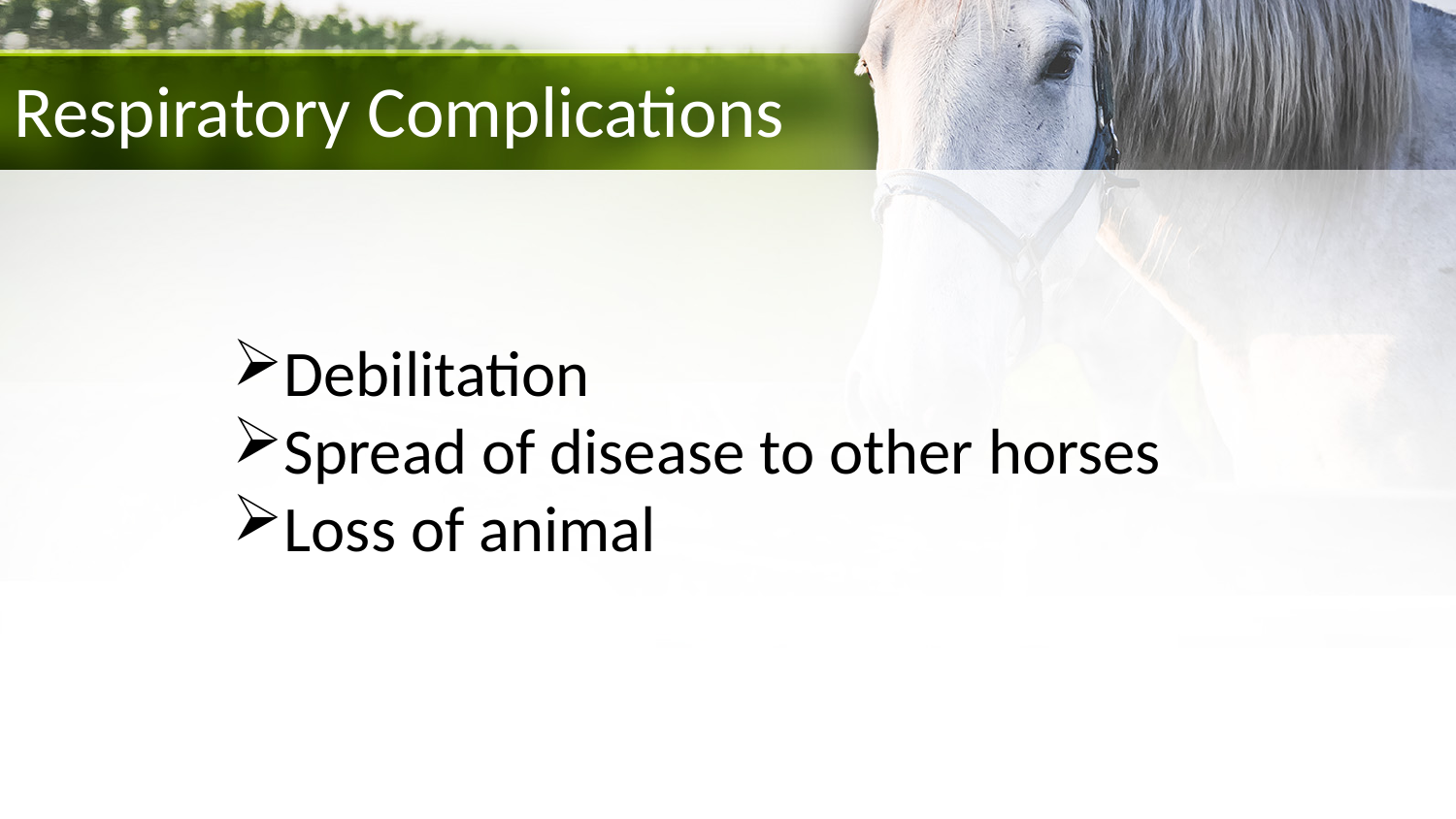

Respiratory Complications
Debilitation
Spread of disease to other horses
Loss of animal